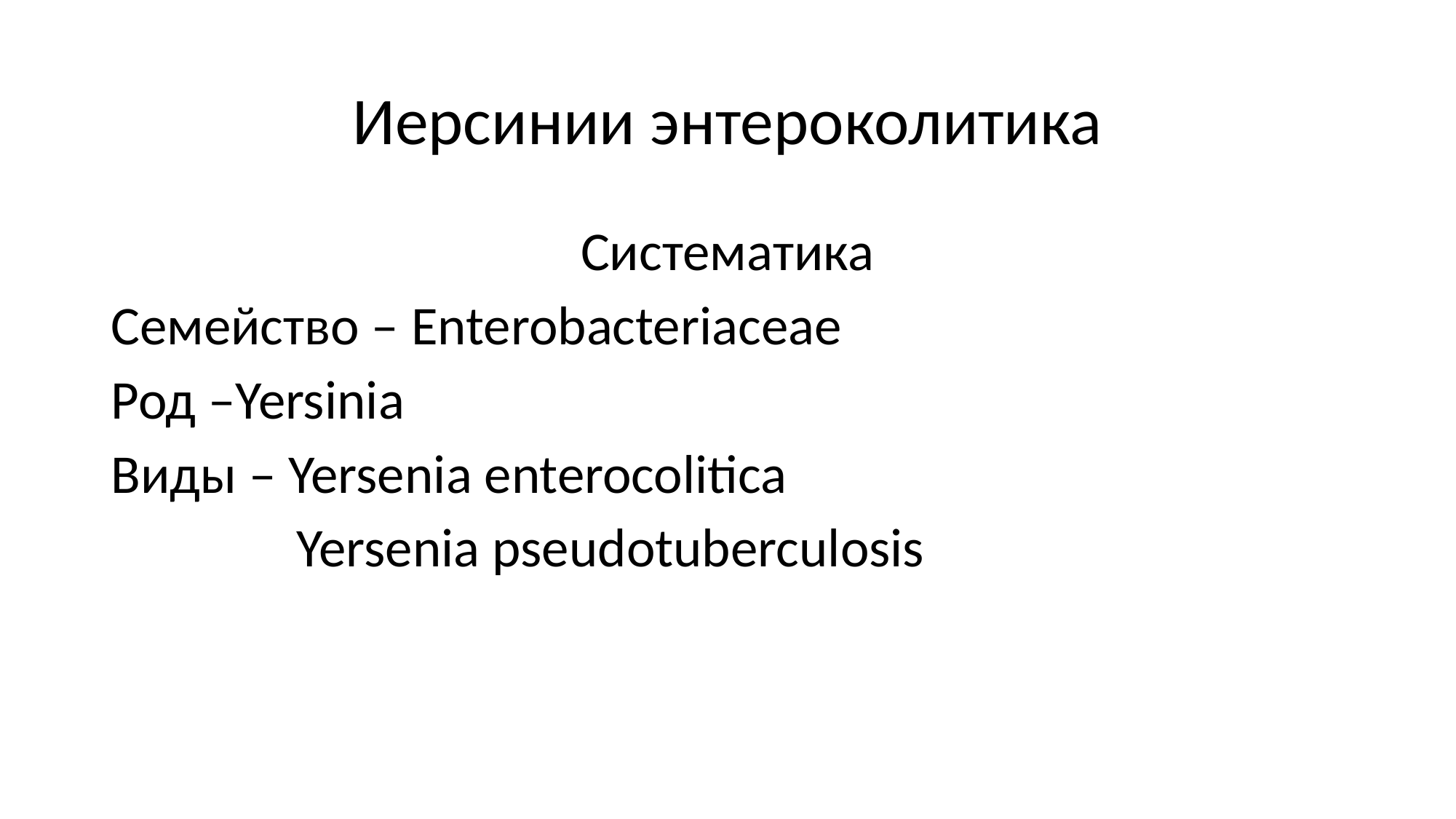

# Иерсинии энтероколитика
Систематика
Семейство – Enterobacteriaceae
Род –Yersinia
Виды – Yersenia enterocolitica
               Yersenia pseudotuberculosis